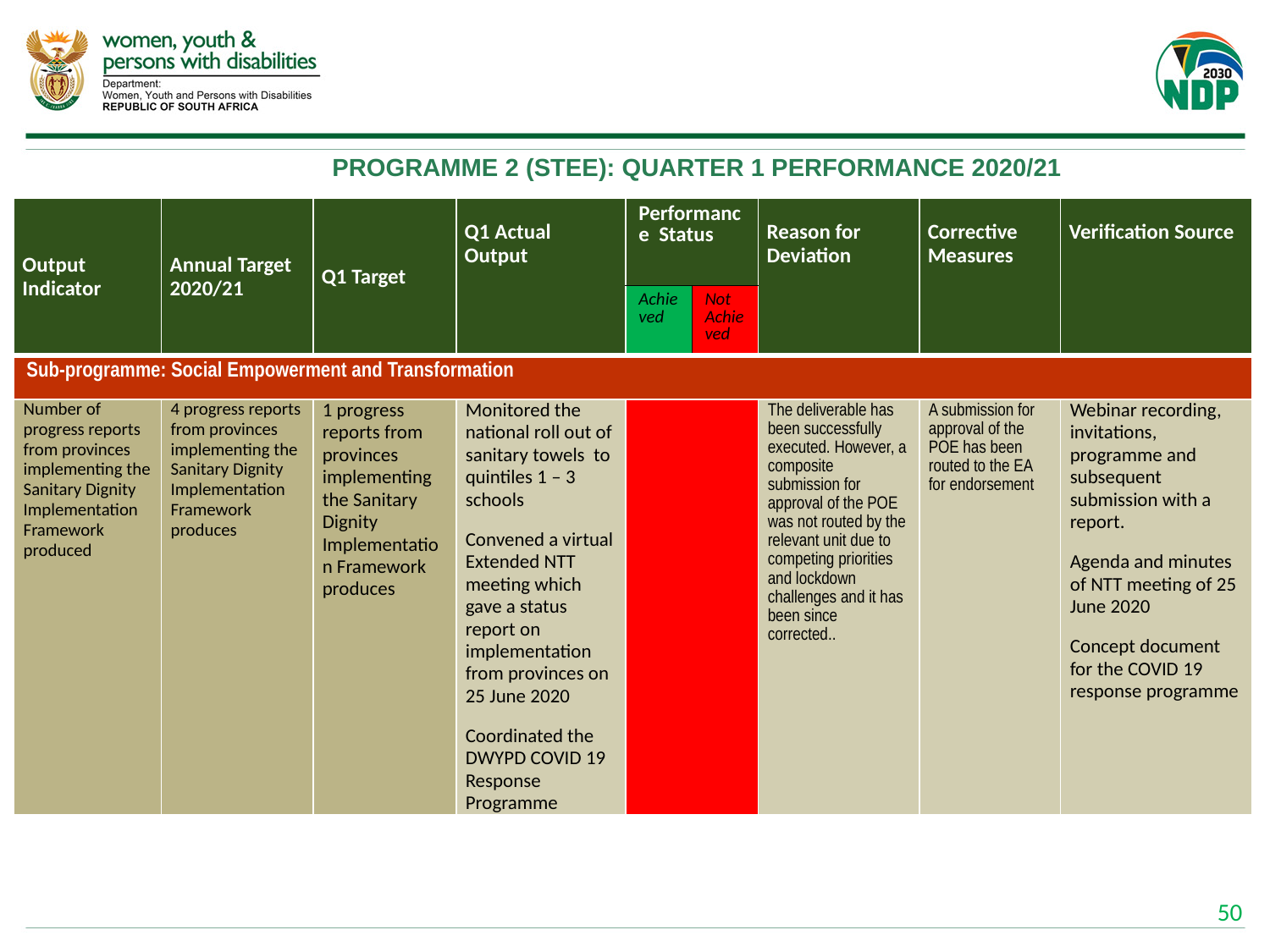

# PROGRAMME 2 (STEE): QUARTER 1 PERFORMANCE 2020/21
| Output Indicator | Annual Target 2020/21 | Q1 Target | Q1 Actual Output | Performance Status |  | Reason for Deviation | Corrective Measures | Verification Source |
| --- | --- | --- | --- | --- | --- | --- | --- | --- |
|  |  |  |  | Achieved | Not Achieved |  |  |  |
| Sub-programme: Social Empowerment and Transformation |  |  |  |  |  |  |  |  |
| Number of progress reports from provinces implementing the Sanitary Dignity Implementation Framework produced | 4 progress reports from provinces implementing the Sanitary Dignity Implementation Framework produces | 1 progress reports from provinces implementing the Sanitary Dignity Implementation Framework produces | Monitored the national roll out of sanitary towels to quintiles 1 – 3 schools Convened a virtual Extended NTT meeting which gave a status report on implementation from provinces on 25 June 2020 Coordinated the DWYPD COVID 19 Response Programme |  |  | The deliverable has been successfully executed. However, a composite submission for approval of the POE was not routed by the relevant unit due to competing priorities and lockdown challenges and it has been since corrected.. | A submission for approval of the POE has been routed to the EA for endorsement | Webinar recording, invitations, programme and subsequent submission with a report. Agenda and minutes of NTT meeting of 25 June 2020 Concept document for the COVID 19 response programme |